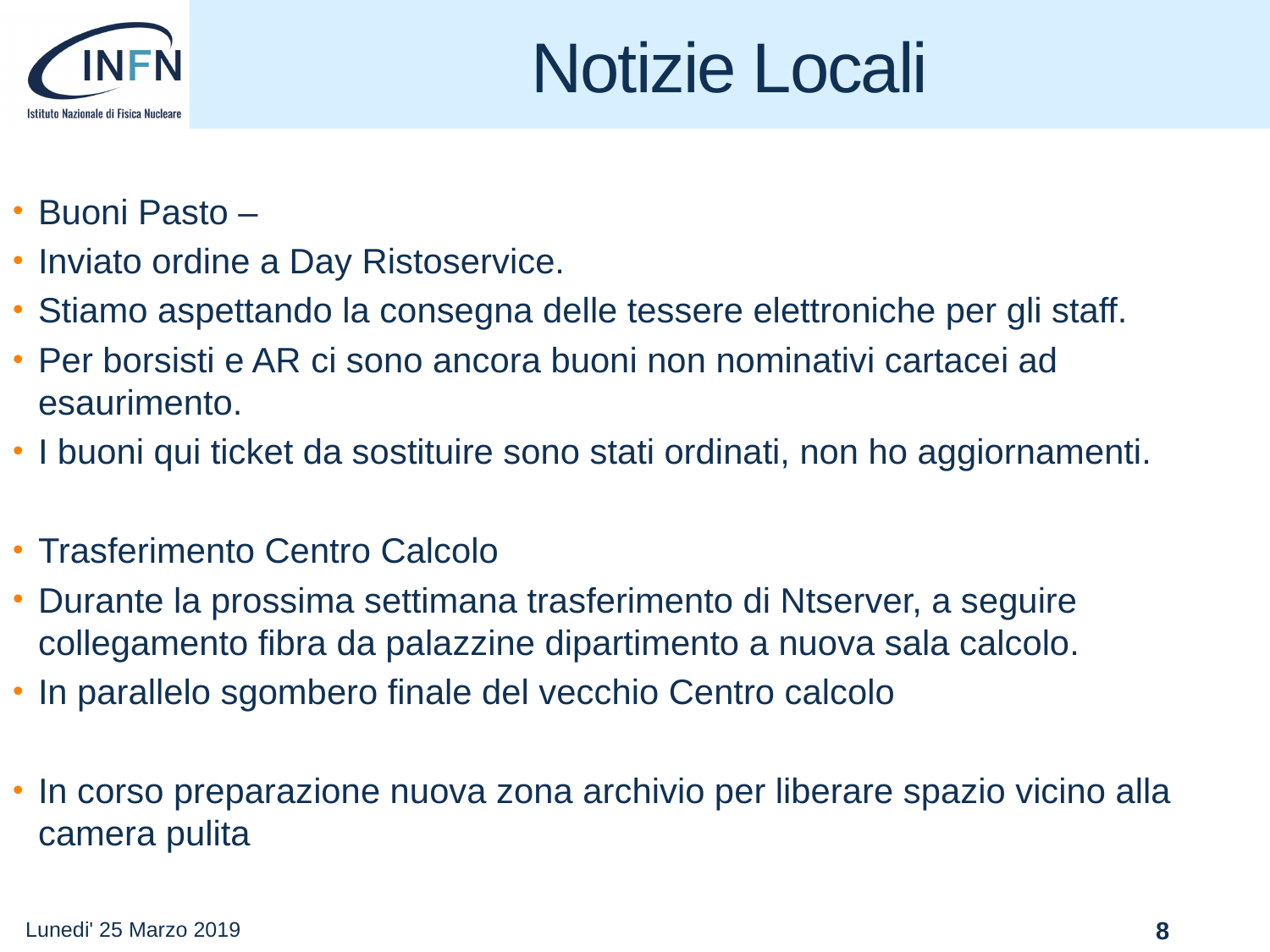

# Notizie Locali

Buoni Pasto –
Inviato ordine a Day Ristoservice.
Stiamo aspettando la consegna delle tessere elettroniche per gli staff.
Per borsisti e AR ci sono ancora buoni non nominativi cartacei ad esaurimento.
I buoni qui ticket da sostituire sono stati ordinati, non ho aggiornamenti.

Trasferimento Centro Calcolo
Durante la prossima settimana trasferimento di Ntserver, a seguire collegamento fibra da palazzine dipartimento a nuova sala calcolo.
In parallelo sgombero finale del vecchio Centro calcolo

In corso preparazione nuova zona archivio per liberare spazio vicino alla camera pulita

Lunedi' 25 Marzo 2019
8